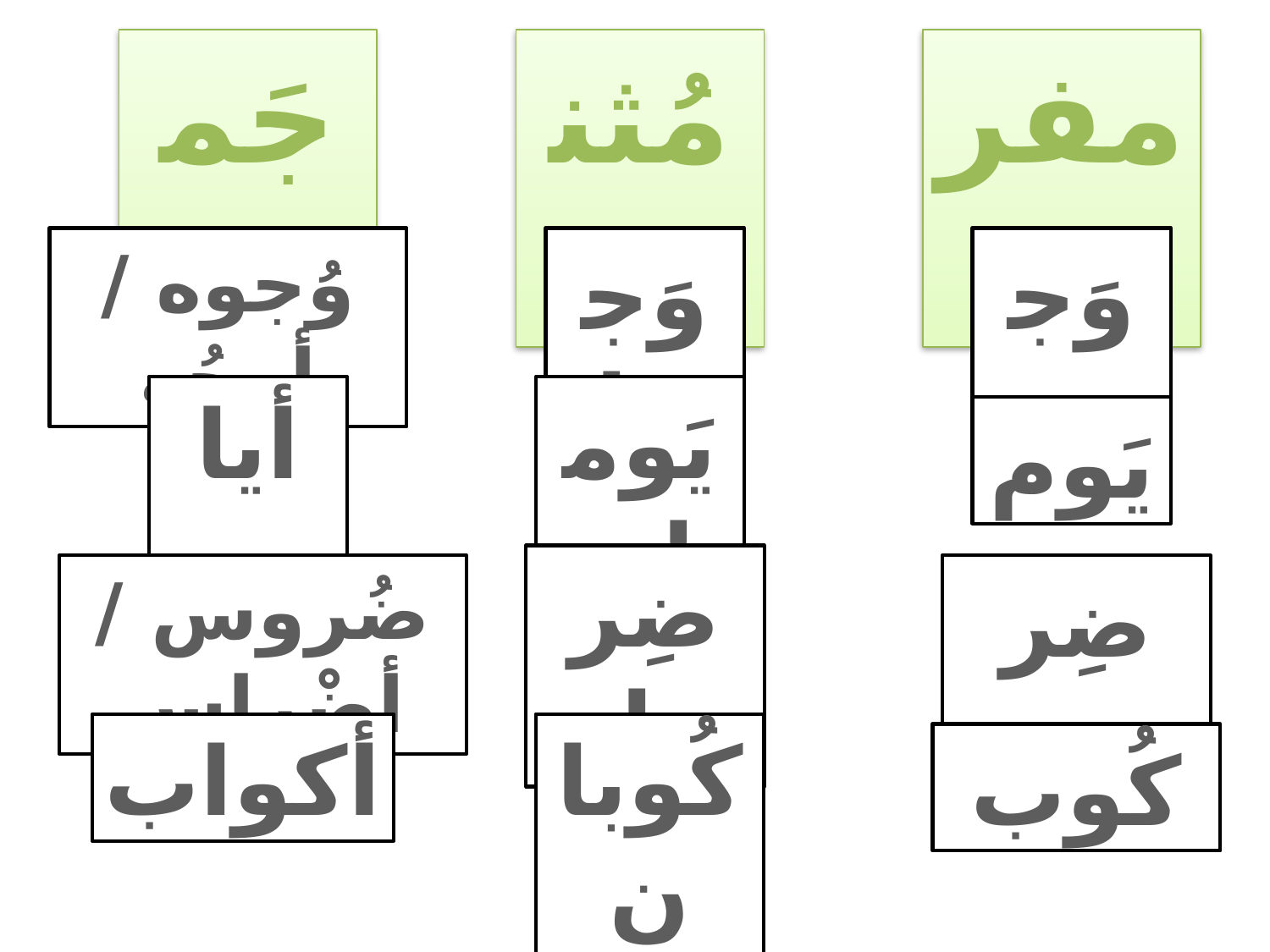

جَمع
مُثنى
مفرد
وُجوه / أوجُه
وَجهان
وَجه
أيام
يَومان
يَوم
ضِرسان
ضُروس / أضْراس
ضِرس
أكواب
كُوبان
كُوب